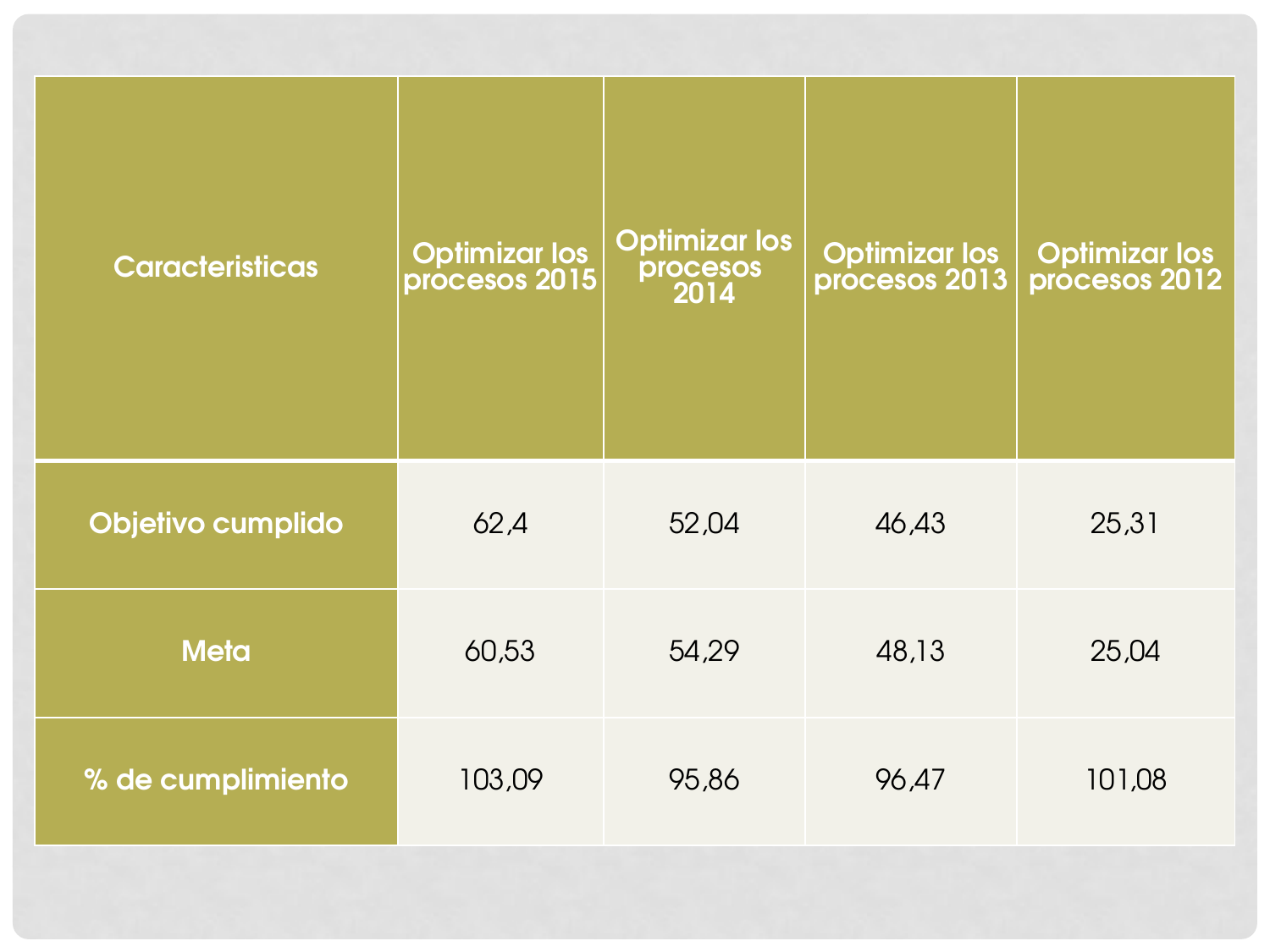

| Caracteristicas | Optimizar los procesos 2015 | Optimizar los procesos 2014 | Optimizar los procesos 2013 | Optimizar los procesos 2012 |
| --- | --- | --- | --- | --- |
| Objetivo cumplido | 62,4 | 52,04 | 46,43 | 25,31 |
| Meta | 60,53 | 54,29 | 48,13 | 25,04 |
| % de cumplimiento | 103,09 | 95,86 | 96,47 | 101,08 |